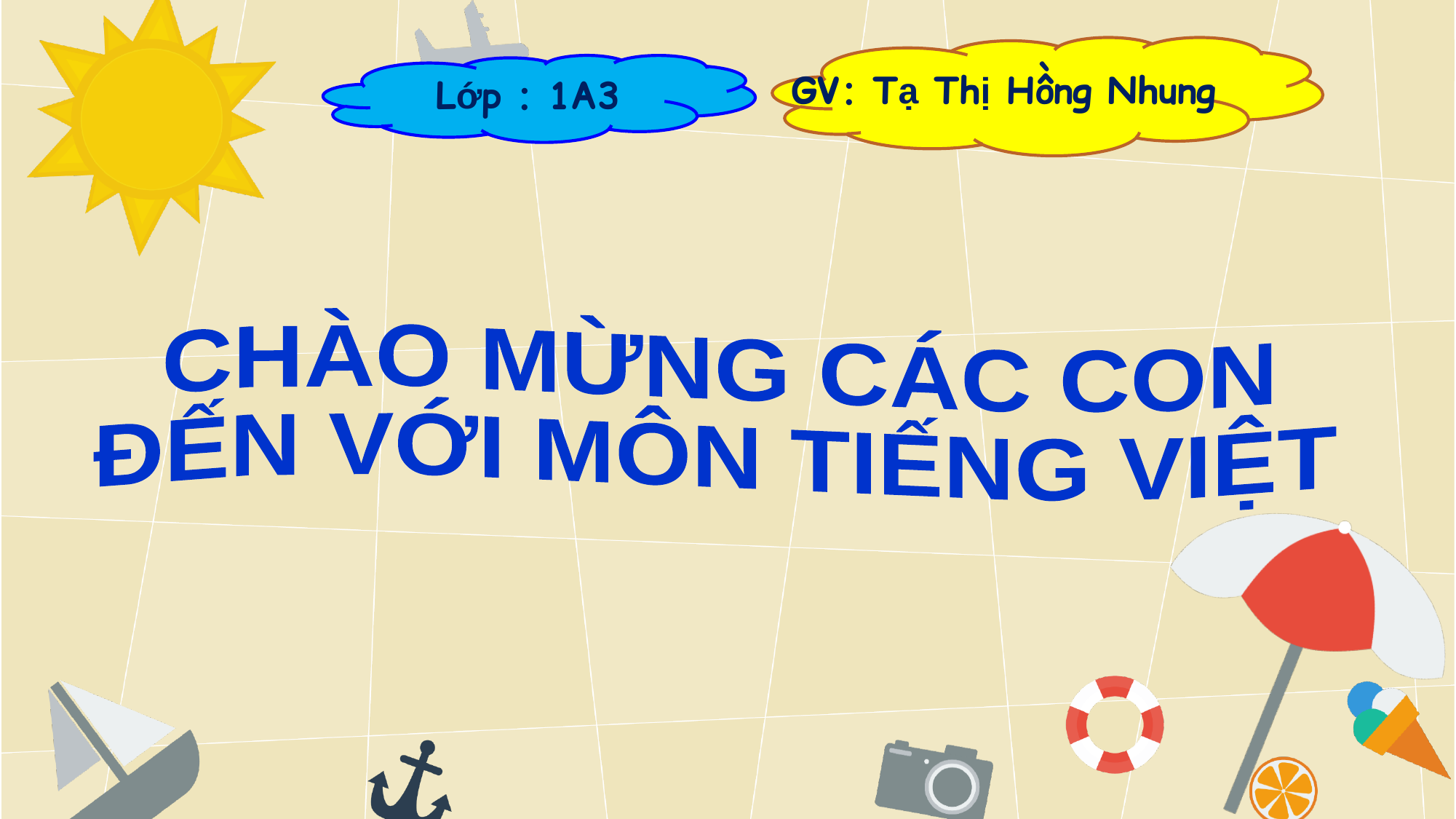

GV: Tạ Thị Hồng Nhung
Lớp : 1A3
CHÀO MỪNG CÁC CON
ĐẾN VỚI MÔN TIẾNG VIỆT